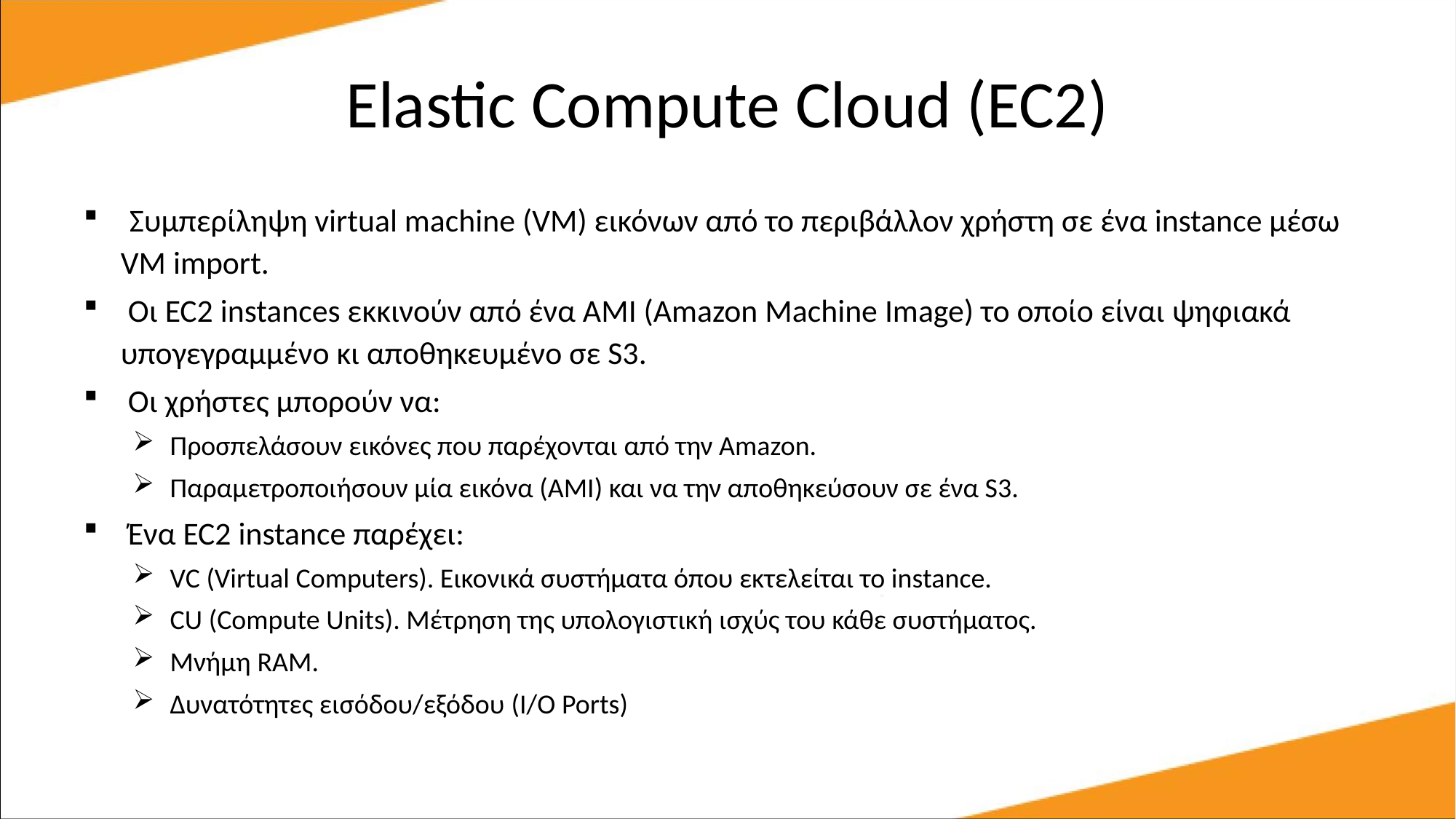

Elastic Compute Cloud (EC2)
 Συμπερίληψη virtual machine (VM) εικόνων από το περιβάλλον χρήστη σε ένα instance μέσω VM import.
 Οι EC2 instances εκκινούν από ένα AMI (Amazon Machine Image) το οποίο είναι ψηφιακά υπογεγραμμένο κι αποθηκευμένο σε S3.
 Οι χρήστες μπορούν να:
 Προσπελάσουν εικόνες που παρέχονται από την Amazon.
 Παραμετροποιήσουν μία εικόνα (ΑΜΙ) και να την αποθηκεύσουν σε ένα S3.
 Ένα EC2 instance παρέχει:
 VC (Virtual Computers). Εικονικά συστήματα όπου εκτελείται το instance.
 CU (Compute Units). Μέτρηση της υπολογιστική ισχύς του κάθε συστήματος.
 Μνήμη RAM.
 Δυνατότητες εισόδου/εξόδου (I/O Ports)